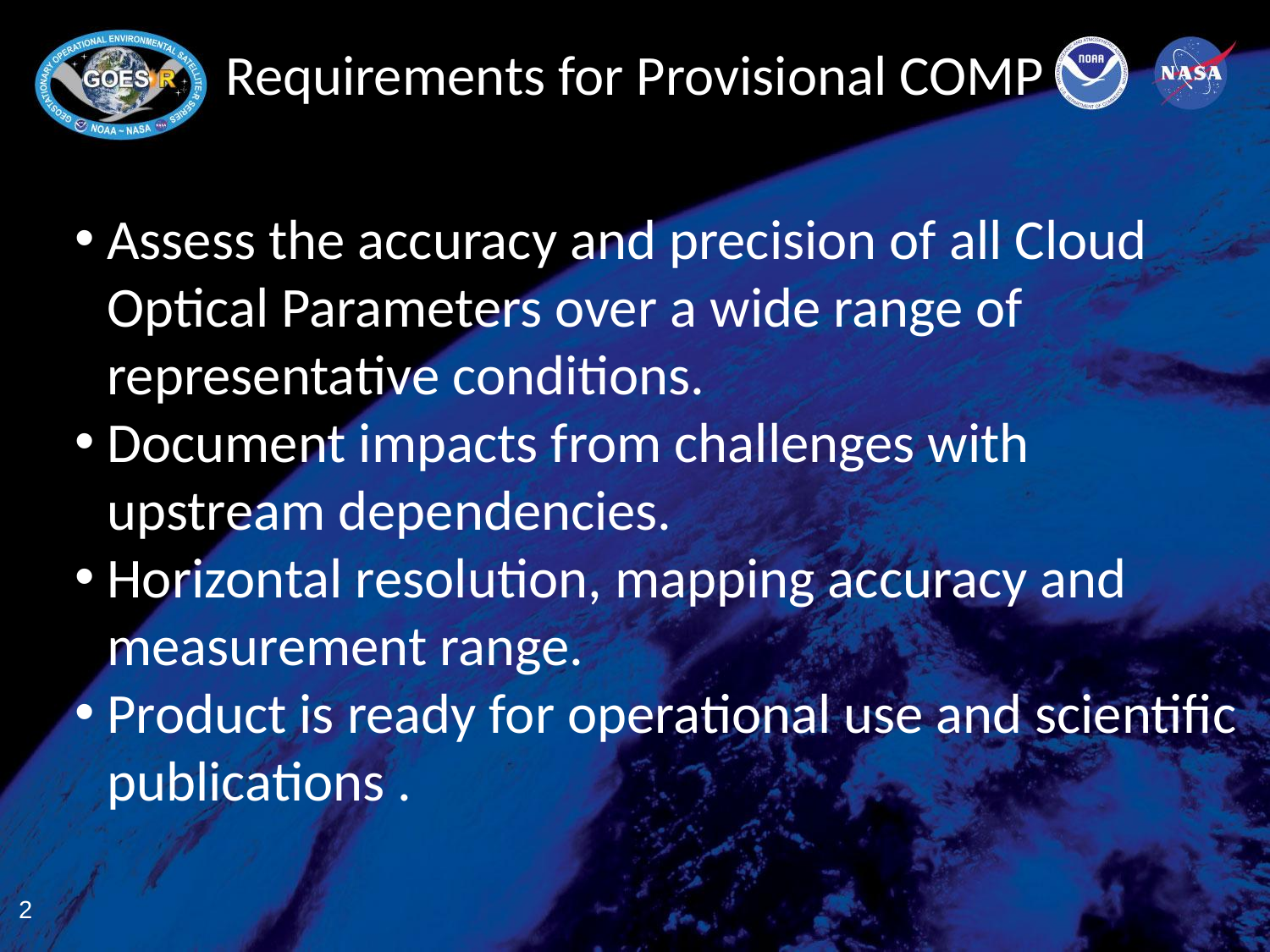

# Requirements for Provisional COMP
Assess the accuracy and precision of all Cloud Optical Parameters over a wide range of representative conditions.
Document impacts from challenges with upstream dependencies.
Horizontal resolution, mapping accuracy and measurement range.
Product is ready for operational use and scientific publications .

2